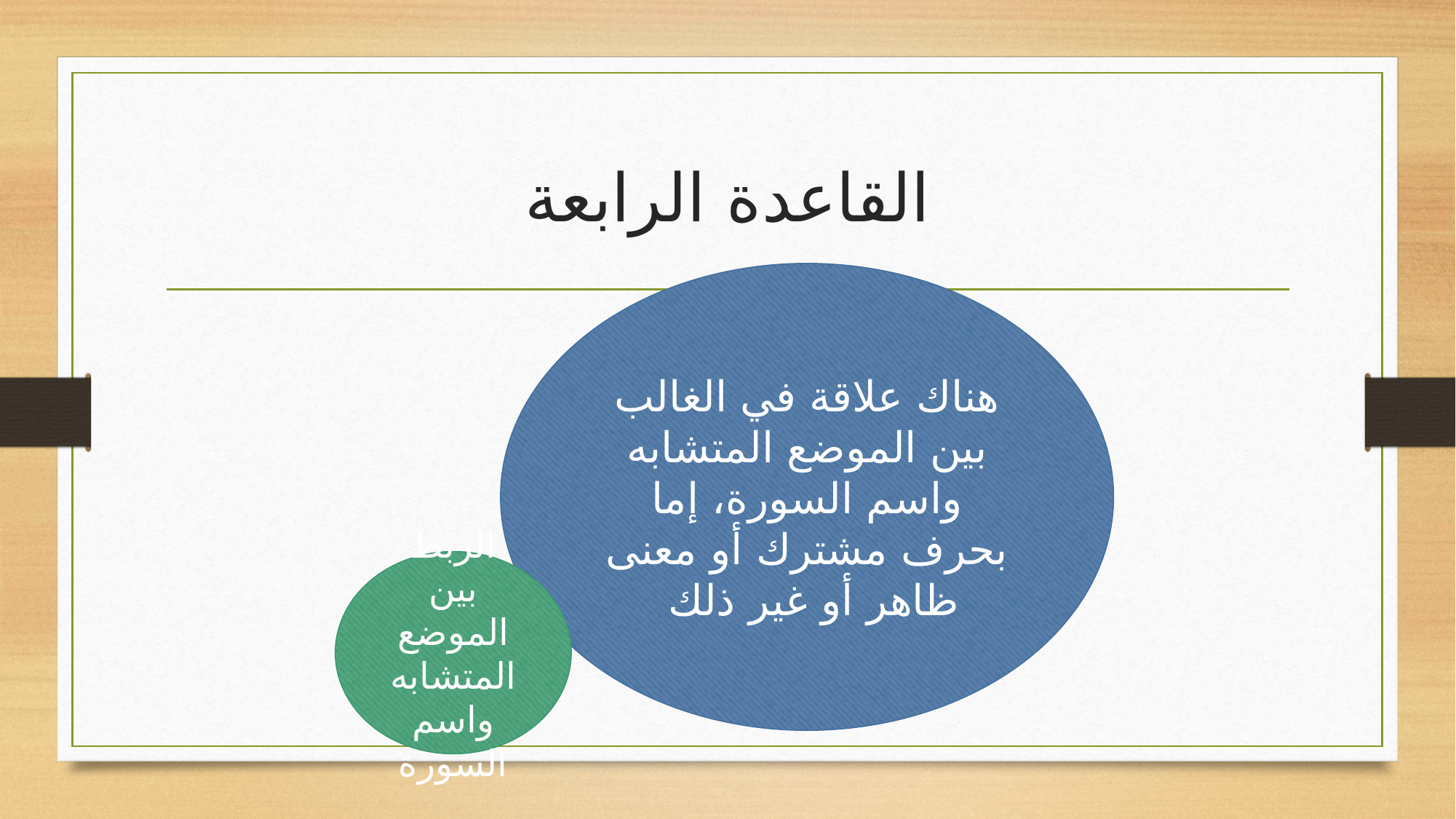

# القاعدة الرابعة
هناك علاقة في الغالب بين الموضع المتشابه واسم السورة، إما بحرف مشترك أو معنى ظاهر أو غير ذلك
الربط بين الموضع المتشابه واسم السورة